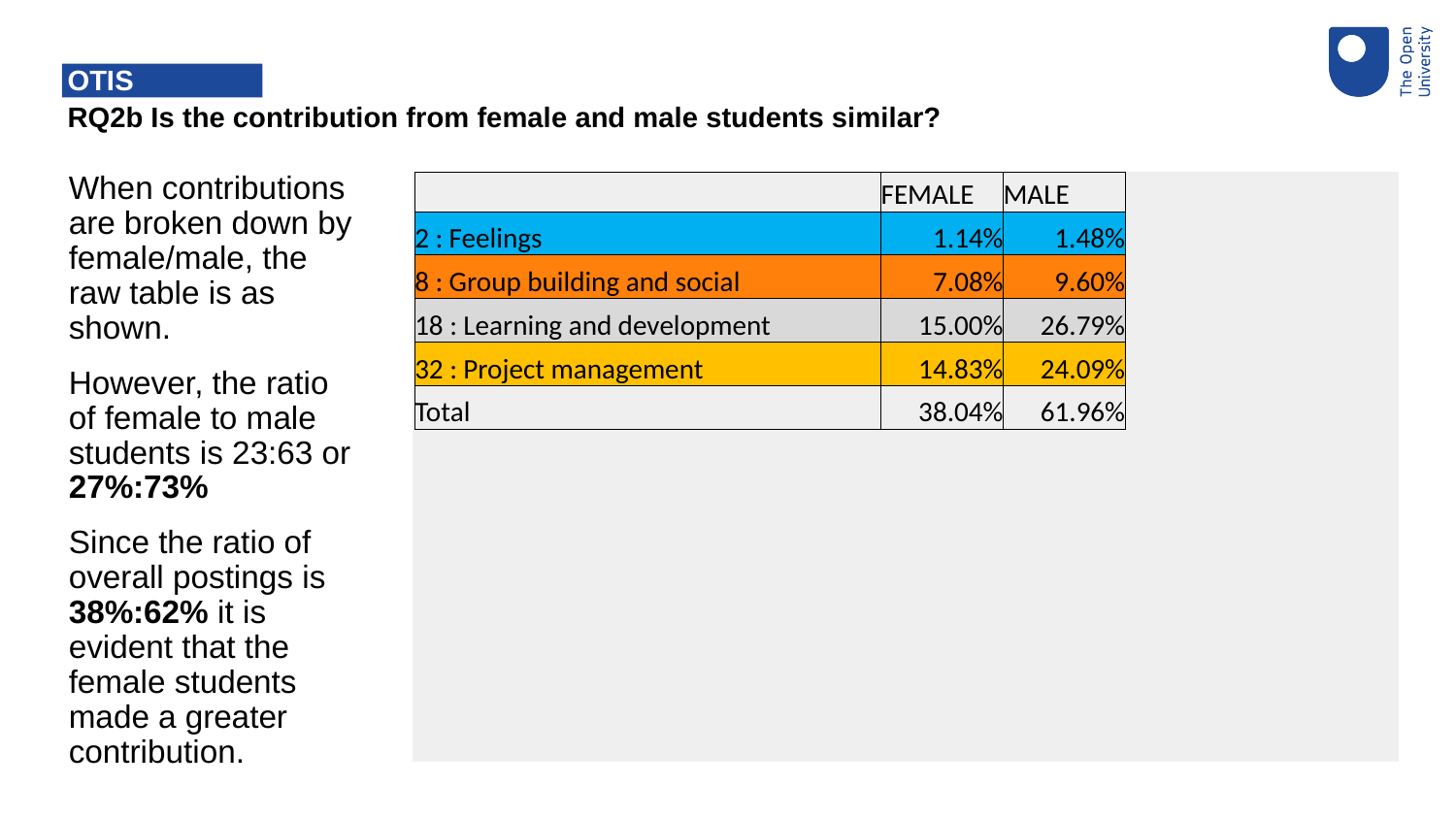

# OTIS
RQ2b Is the contribution from female and male students similar?
When contributions are broken down by female/male, the raw table is as shown.
However, the ratio of female to male students is 23:63 or 27%:73%
Since the ratio of overall postings is 38%:62% it is evident that the female students made a greater contribution.

|  | FEMALE | MALE |
| --- | --- | --- |
| 2 : Feelings | 1.14% | 1.48% |
| 8 : Group building and social | 7.08% | 9.60% |
| 18 : Learning and development | 15.00% | 26.79% |
| 32 : Project management | 14.83% | 24.09% |
| Total | 38.04% | 61.96% |